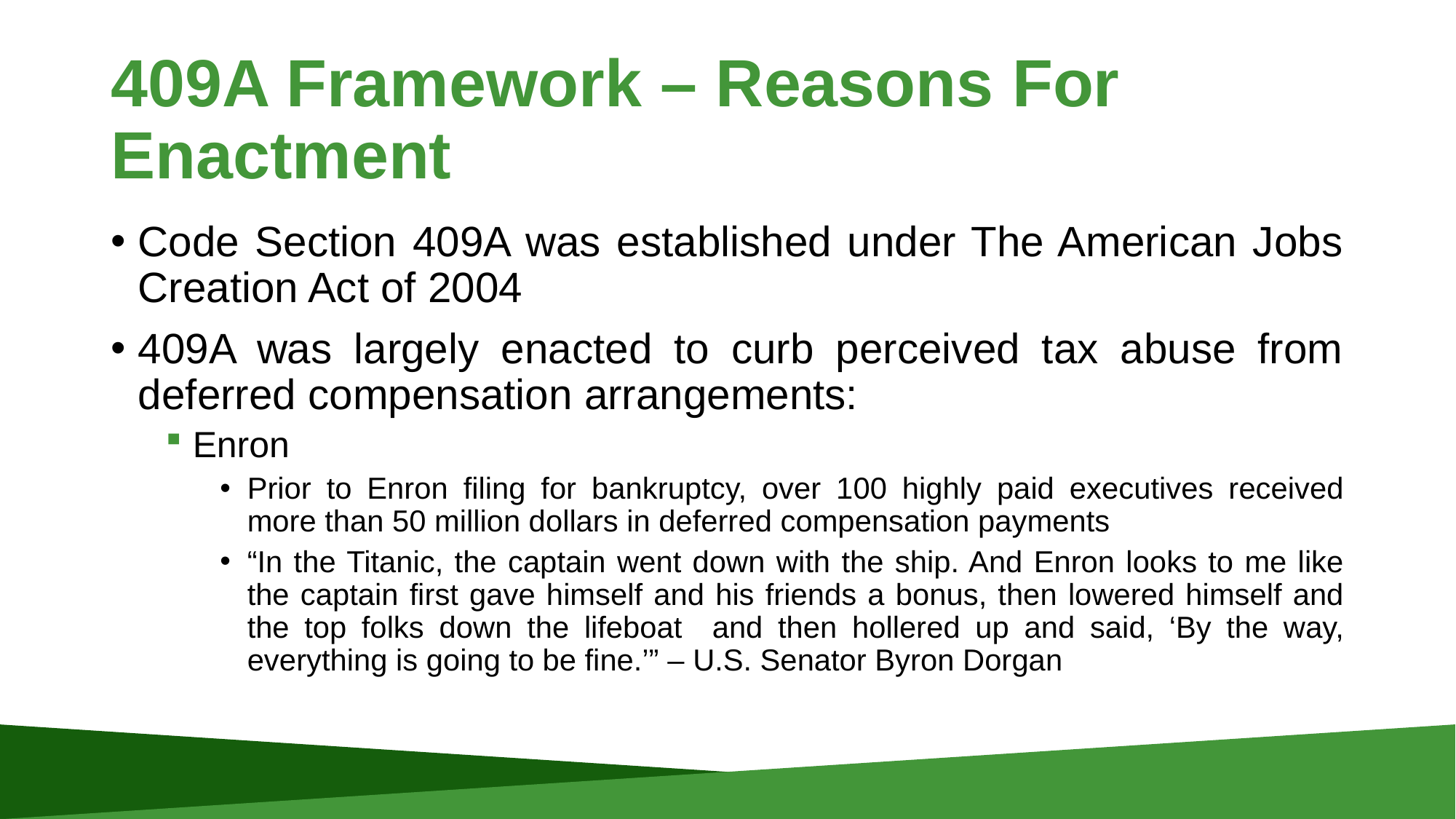

# 409A Framework – Reasons For Enactment
Code Section 409A was established under The American Jobs Creation Act of 2004
409A was largely enacted to curb perceived tax abuse from deferred compensation arrangements:
Enron
Prior to Enron filing for bankruptcy, over 100 highly paid executives received more than 50 million dollars in deferred compensation payments
“In the Titanic, the captain went down with the ship. And Enron looks to me like the captain first gave himself and his friends a bonus, then lowered himself and the top folks down the lifeboat  and then hollered up and said, ‘By the way, everything is going to be fine.’” – U.S. Senator Byron Dorgan